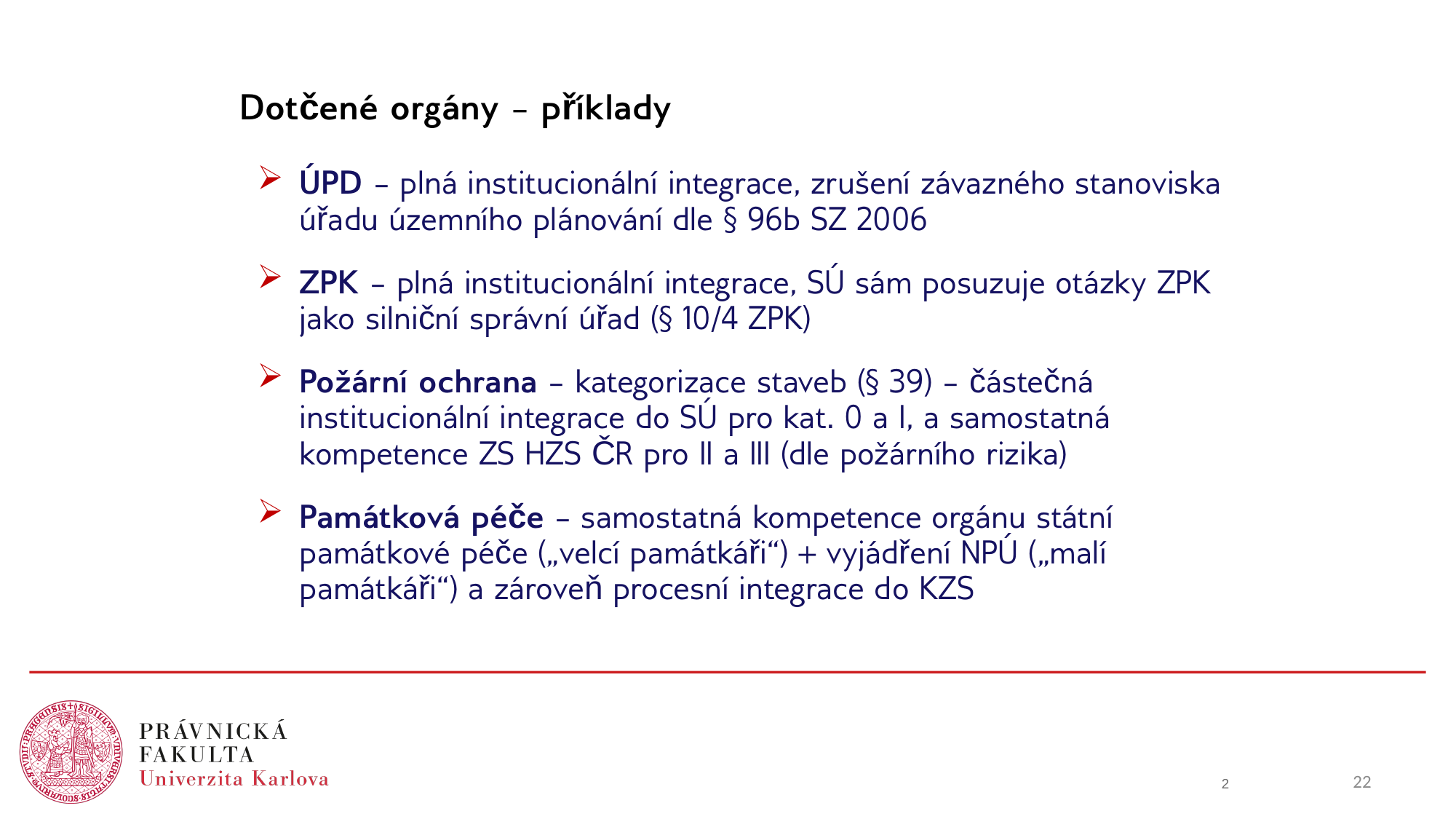

# Dotčené orgány – příklady
ÚPD – plná institucionální integrace, zrušení závazného stanoviska úřadu územního plánování dle § 96b SZ 2006
ZPK – plná institucionální integrace, SÚ sám posuzuje otázky ZPK jako silniční správní úřad (§ 10/4 ZPK)
Požární ochrana – kategorizace staveb (§ 39) – částečná institucionální integrace do SÚ pro kat. 0 a I, a samostatná kompetence ZS HZS ČR pro II a III (dle požárního rizika)
Památková péče – samostatná kompetence orgánu státní památkové péče („velcí památkáři“) + vyjádření NPÚ („malí památkáři“) a zároveň procesní integrace do KZS

22
2